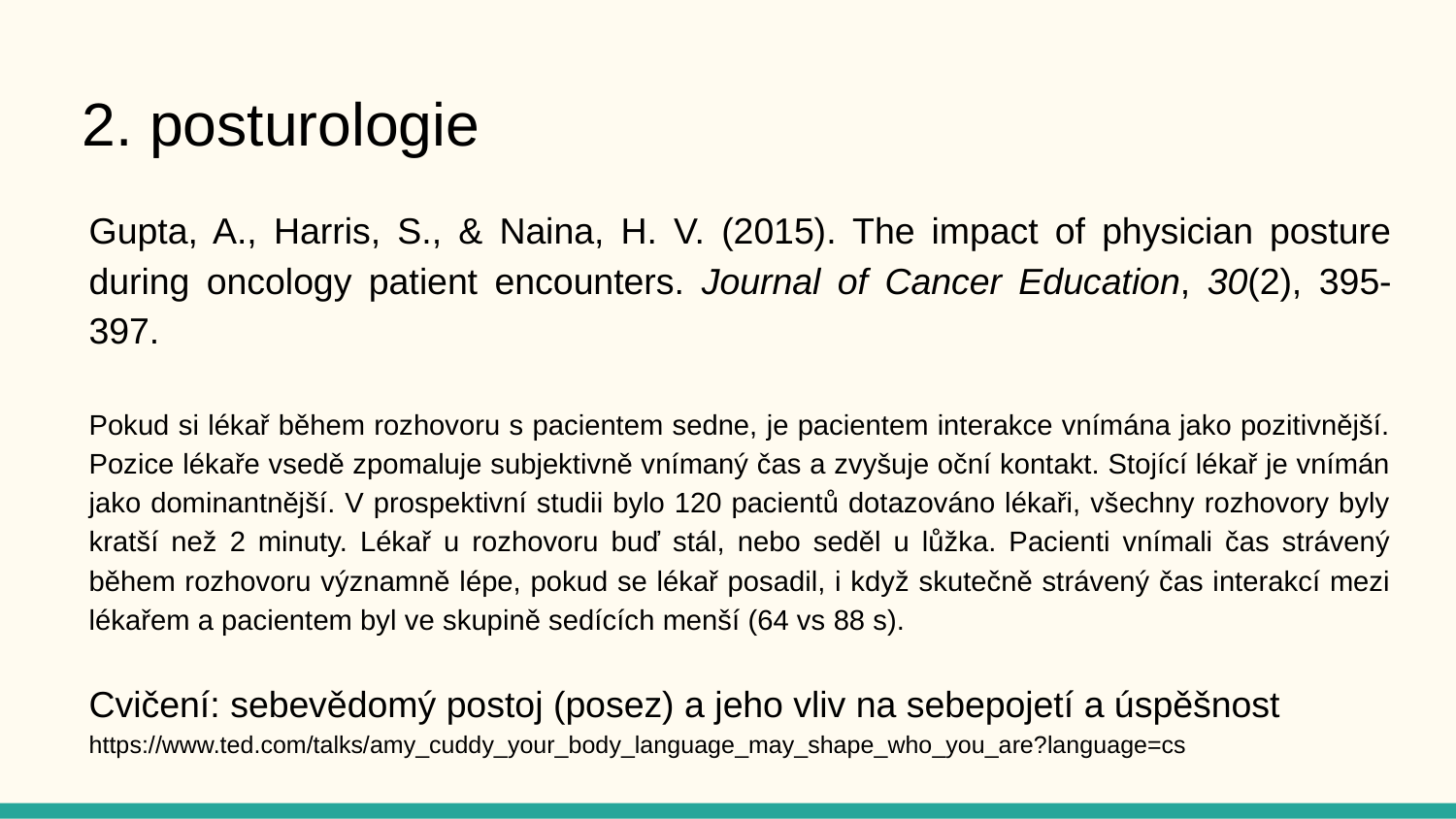

# 2. posturologie
Gupta, A., Harris, S., & Naina, H. V. (2015). The impact of physician posture during oncology patient encounters. Journal of Cancer Education, 30(2), 395-397.

Pokud si lékař během rozhovoru s pacientem sedne, je pacientem interakce vnímána jako pozitivnější. Pozice lékaře vsedě zpomaluje subjektivně vnímaný čas a zvyšuje oční kontakt. Stojící lékař je vnímán jako dominantnější. V prospektivní studii bylo 120 pacientů dotazováno lékaři, všechny rozhovory byly kratší než 2 minuty. Lékař u rozhovoru buď stál, nebo seděl u lůžka. Pacienti vnímali čas strávený během rozhovoru významně lépe, pokud se lékař posadil, i když skutečně strávený čas interakcí mezi lékařem a pacientem byl ve skupině sedících menší (64 vs 88 s).

Cvičení: sebevědomý postoj (posez) a jeho vliv na sebepojetí a úspěšnost
https://www.ted.com/talks/amy_cuddy_your_body_language_may_shape_who_you_are?language=cs